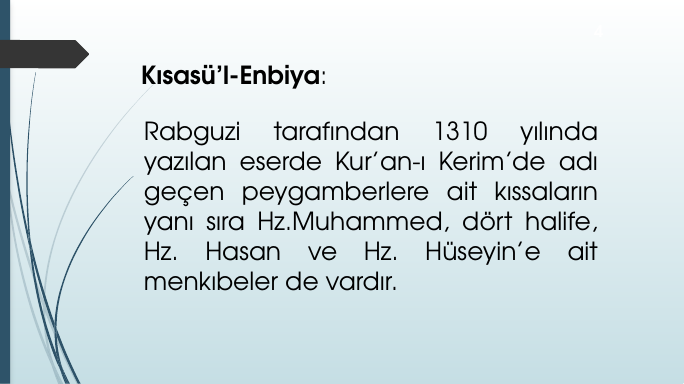

4
Kısasü’l-Enbiya:
Rabguzi tarafından 1310 yılında yazılan eserde Kur’an-ı Kerim’de adı geçen peygamberlere ait kıssaların yanı sıra Hz.Muhammed, dört halife, Hz. Hasan ve Hz. Hüseyin’e ait menkıbeler de vardır.